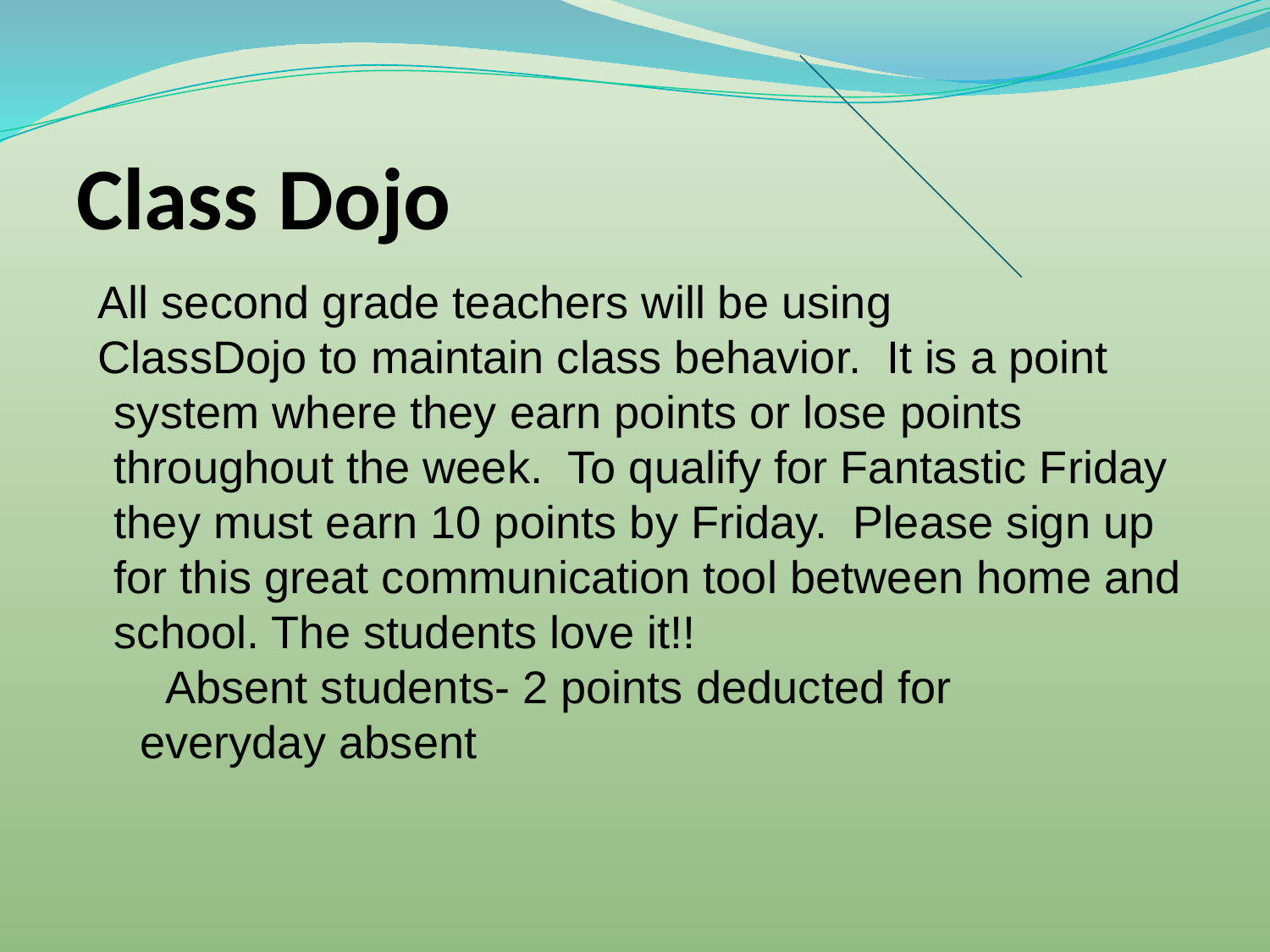

# Class Dojo
All second grade teachers will be using
ClassDojo to maintain class behavior.  It is a point system where they earn points or lose points throughout the week.  To qualify for Fantastic Friday they must earn 10 points by Friday.  Please sign up for this great communication tool between home and school. The students love it!!
  Absent students- 2 points deducted for                  everyday absent